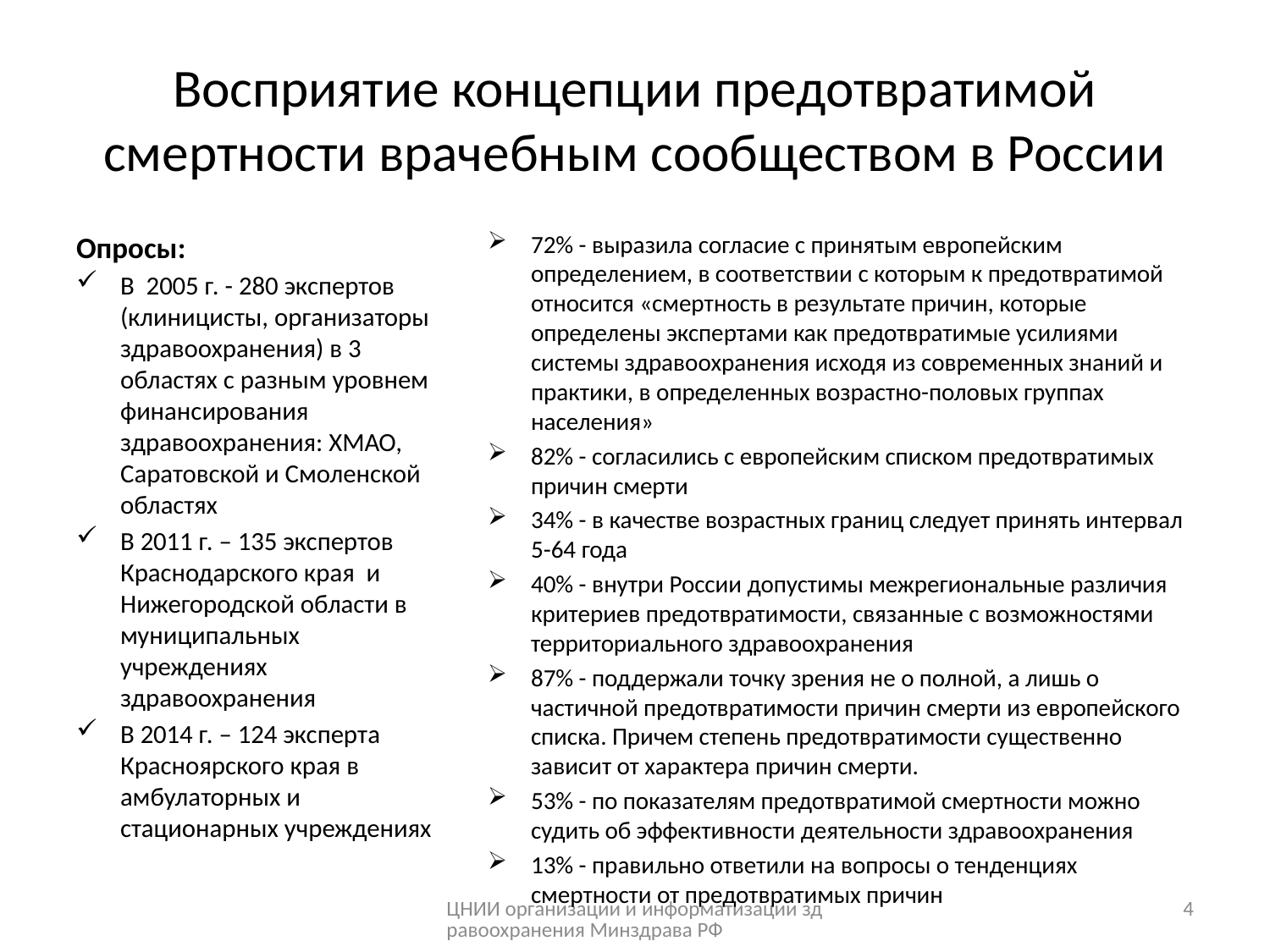

# Восприятие концепции предотвратимой смертности врачебным сообществом в России
Опросы:
В  2005 г. - 280 экспертов (клиницисты, организаторы здравоохранения) в 3 областях с разным уровнем финансирования здравоохранения: ХМАО, Саратовской и Смоленской областях
В 2011 г. – 135 экспертов Краснодарского края  и Нижегородской области в муниципальных учреждениях здравоохранения
В 2014 г. – 124 эксперта Красноярского края в амбулаторных и стационарных учреждениях

72% - выразила согласие с принятым европейским определением, в соответствии с которым к предотвратимой относится «смертность в результате причин, которые определены экспертами как предотвратимые усилиями системы здравоохранения исходя из современных знаний и практики, в определенных возрастно-половых группах населения»
82% - согласились с европейским списком предотвратимых причин смерти
34% - в качестве возрастных границ следует принять интервал 5-64 года
40% - внутри России допустимы межрегиональные различия критериев предотвратимости, связанные с возможностями территориального здравоохранения
87% - поддержали точку зрения не о полной, а лишь о частичной предотвратимости причин смерти из европейского списка. Причем степень предотвратимости существенно зависит от характера причин смерти.
53% - по показателям предотвратимой смертности можно судить об эффективности деятельности здравоохранения
13% - правильно ответили на вопросы о тенденциях смертности от предотвратимых причин
ЦНИИ организации и информатизации здравоохранения Минздрава РФ
4